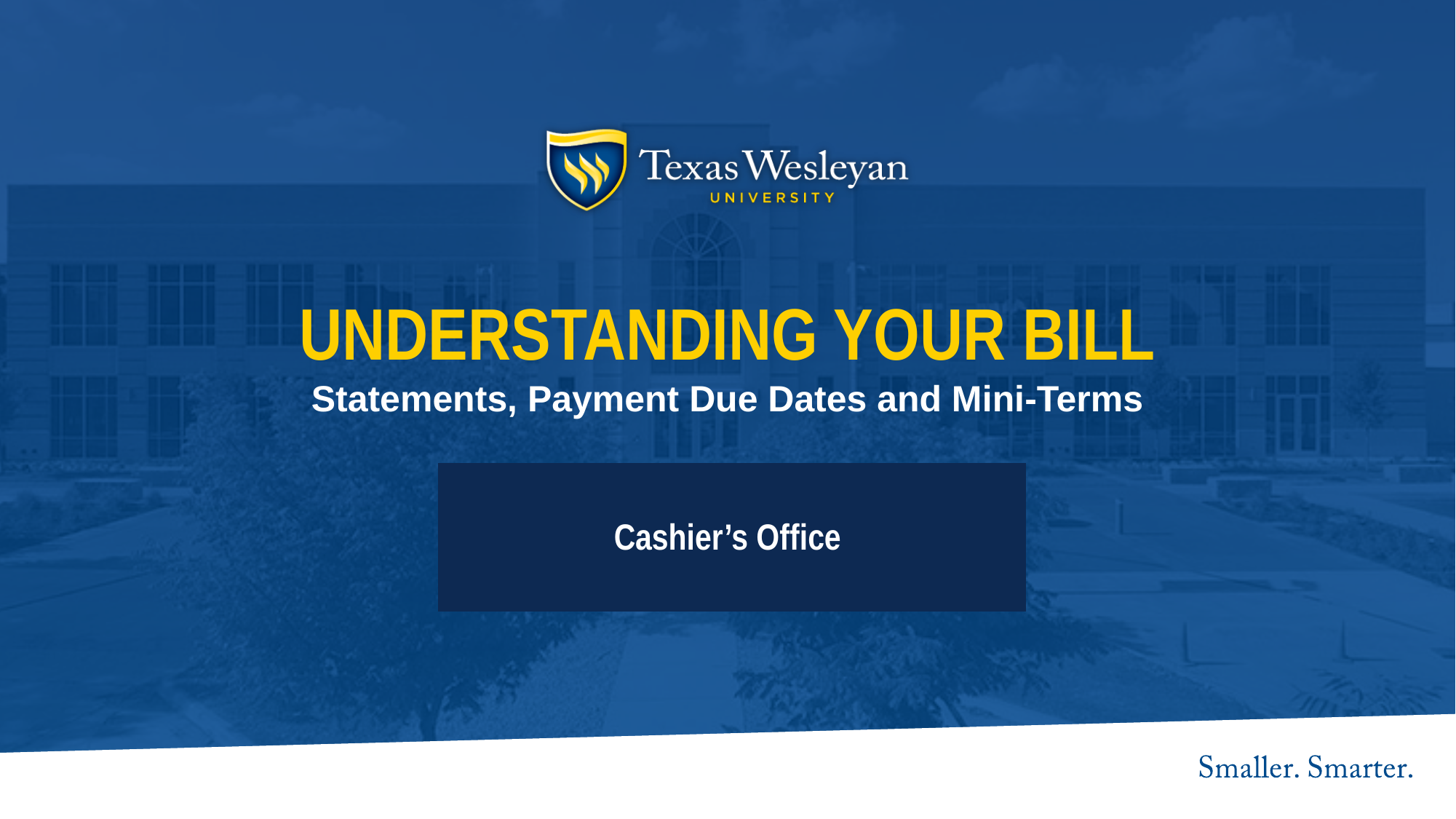

# UNDERSTANDING YOUR BILL
Statements, Payment Due Dates and Mini-Terms
Cashier’s Office